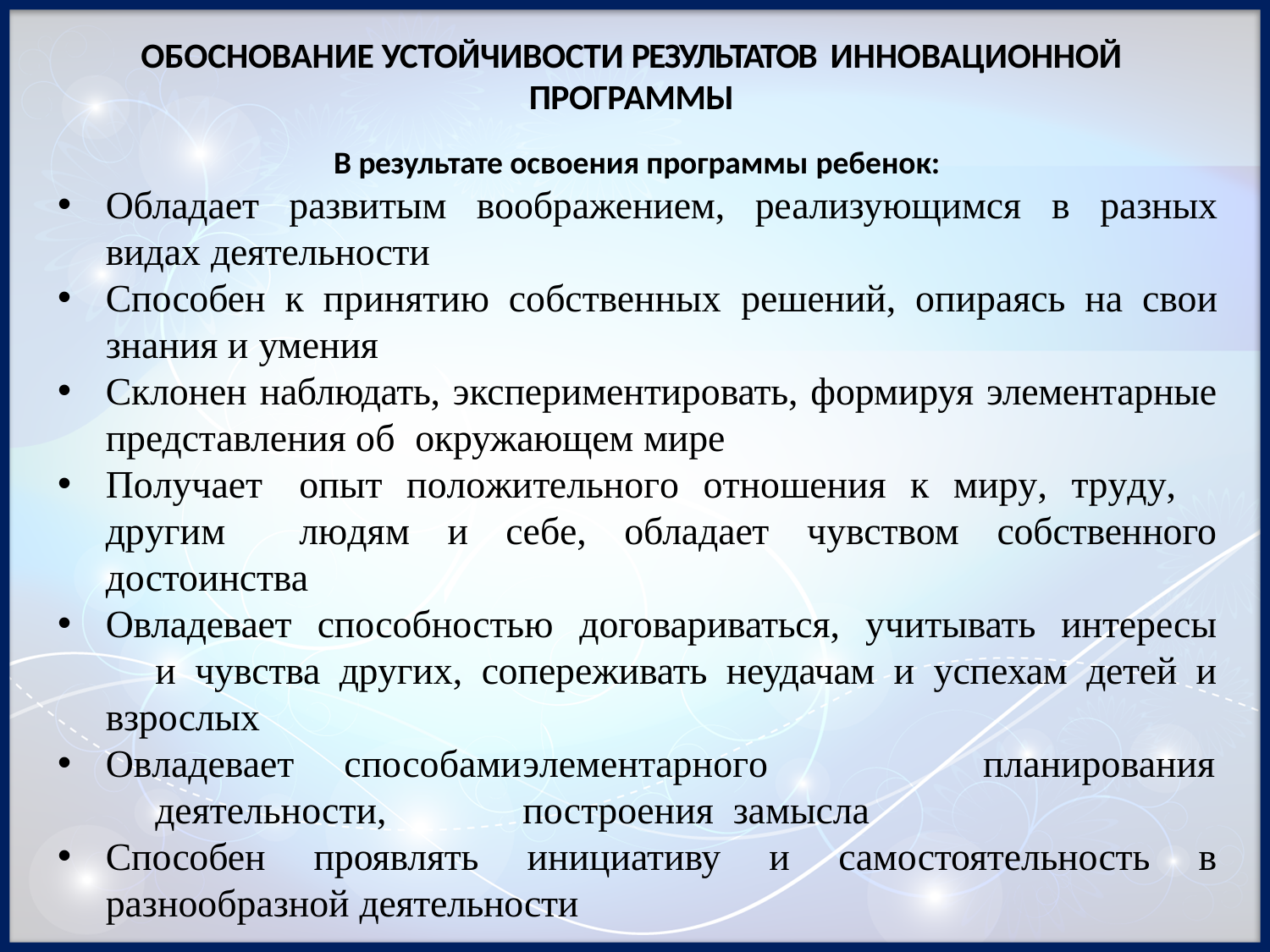

ОБОСНОВАНИЕ УСТОЙЧИВОСТИ РЕЗУЛЬТАТОВ  ИННОВАЦИОННОЙ ПРОГРАММЫ

В результате освоения программы ребенок:
Обладает развитым воображением, реализующимся в разных видах деятельности
Способен к принятию собственных решений, опираясь на свои знания и умения
Склонен наблюдать, экспериментировать, формируя элементарные представления об  окружающем мире
Получает	опыт положительного отношения к миру, труду,	другим	людям и себе, обладает чувством собственного достоинства
Овладевает способностью договариваться, учитывать интересы	и чувства других, сопереживать неудачам и успехам детей и взрослых
Овладевает	способами	элементарного	планирования	деятельности,	построения  замысла
Способен проявлять инициативу и самостоятельность в разнообразной деятельности